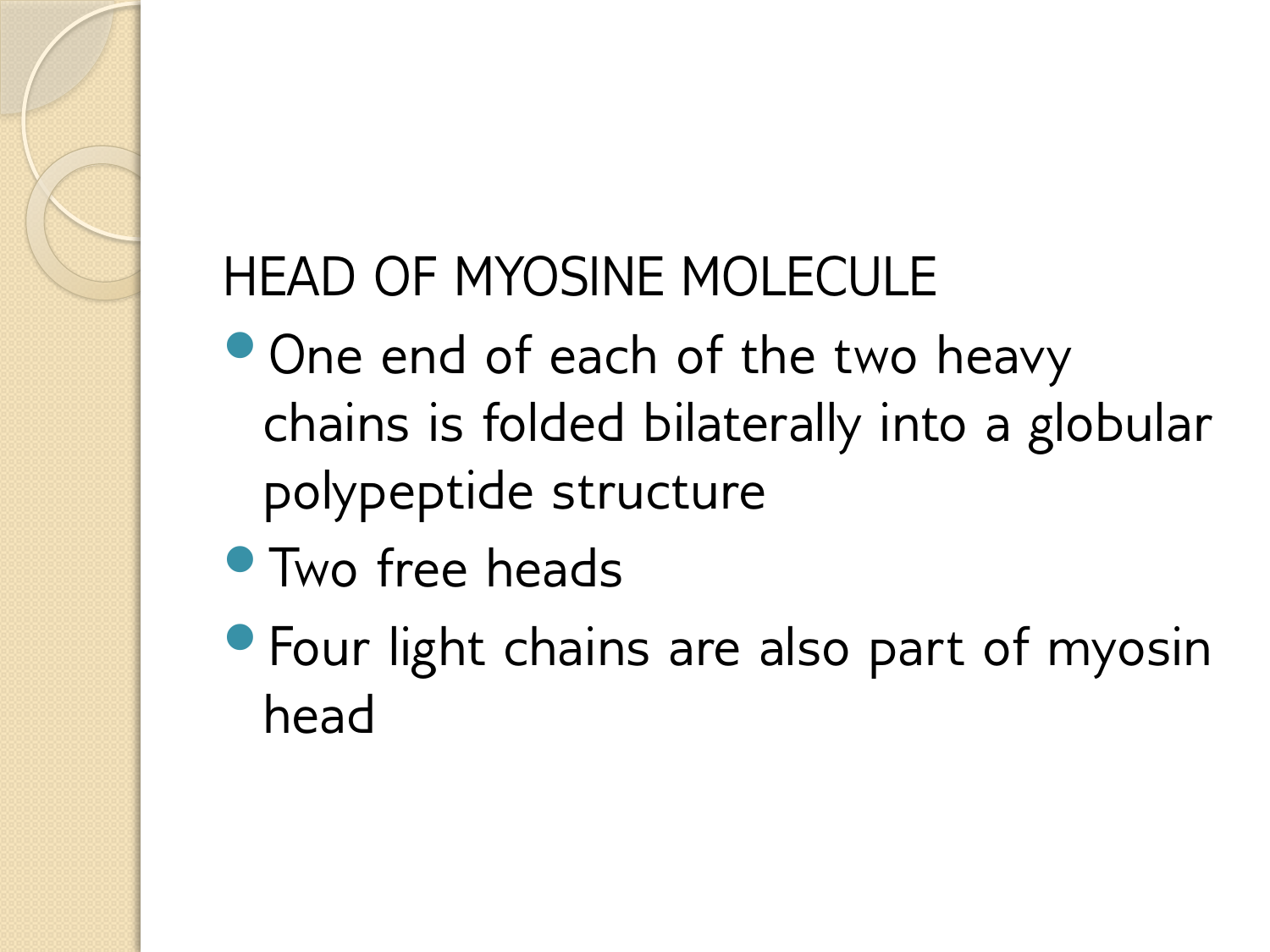

HEAD OF MYOSINE MOLECULE
One end of each of the two heavy chains is folded bilaterally into a globular polypeptide structure
Two free heads
Four light chains are also part of myosin head